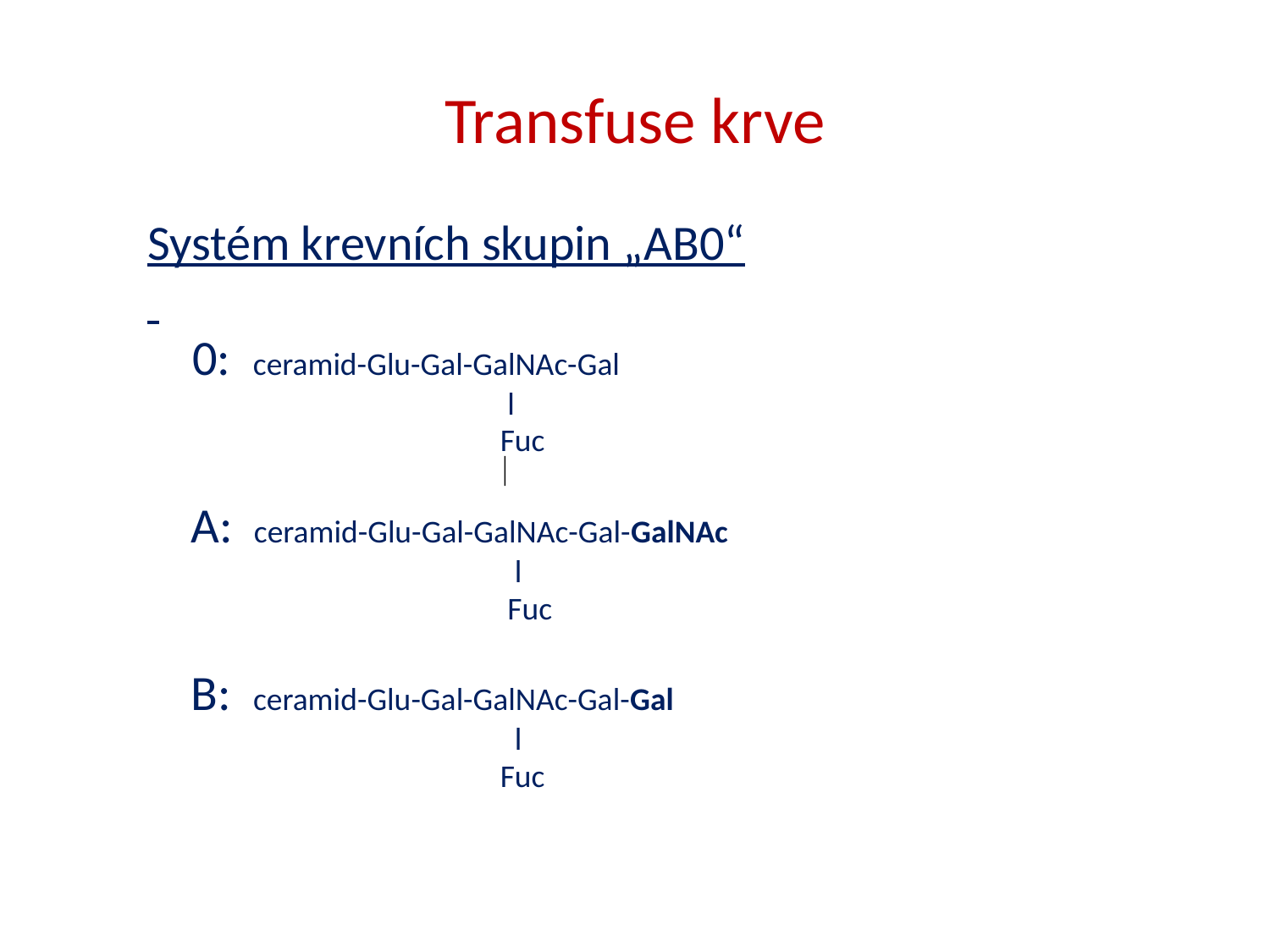

# Transfuse krve
Systém krevních skupin „AB0“

    0:  ceramid-Glu-Gal-GalNAc-Gal
                                                  l
                                                 Fuc

      A:   ceramid-Glu-Gal-GalNAc-Gal-GalNAc
                                                   l
                                                  Fuc

      B:  ceramid-Glu-Gal-GalNAc-Gal-Gal
                                                   l
                                                 Fuc